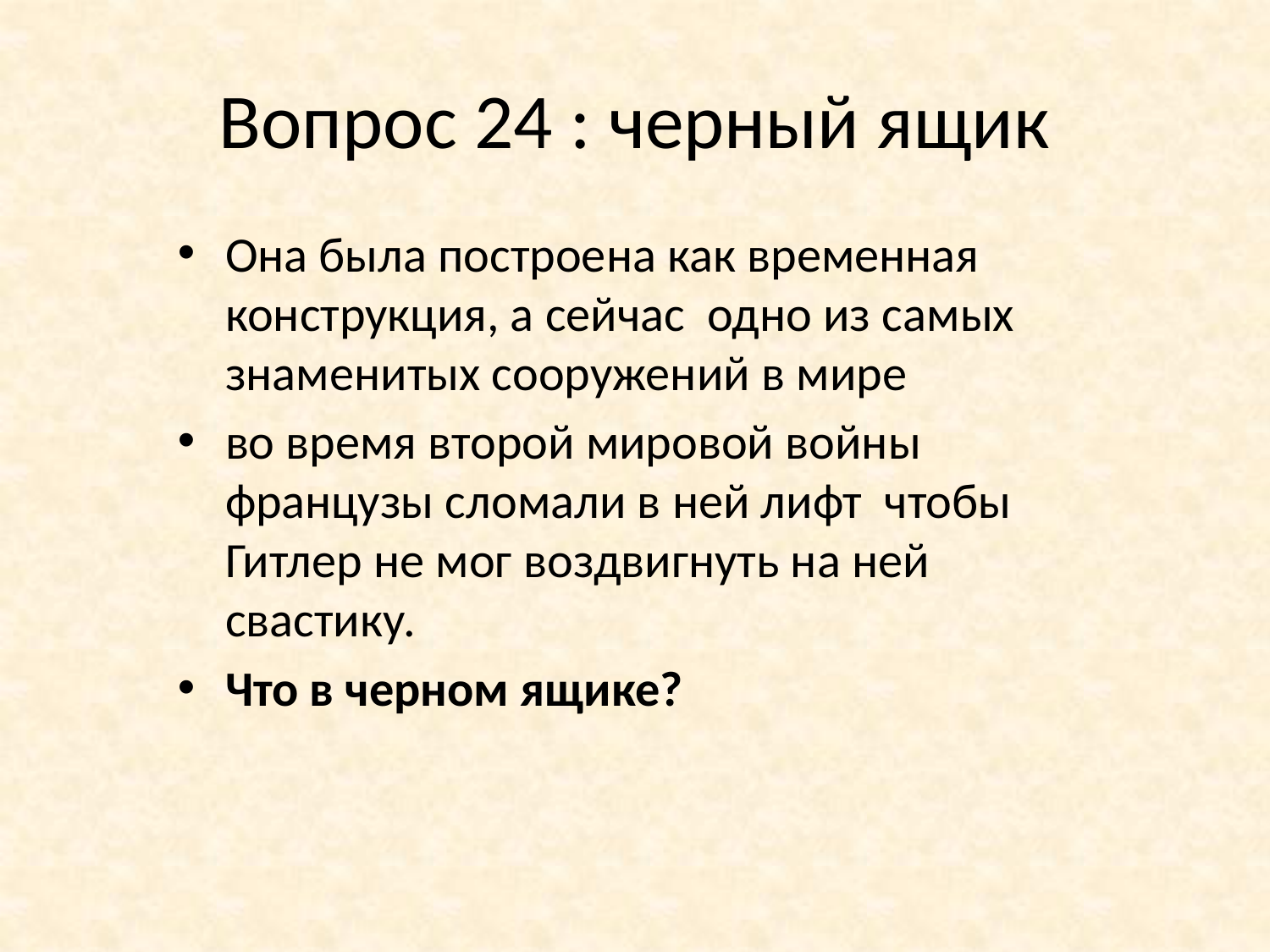

# Вопрос 24 : черный ящик
Она была построена как временная конструкция, а сейчас  одно из самых знаменитых сооружений в мире
во время второй мировой войны французы сломали в ней лифт  чтобы Гитлер не мог воздвигнуть на ней свастику.
Что в черном ящике?